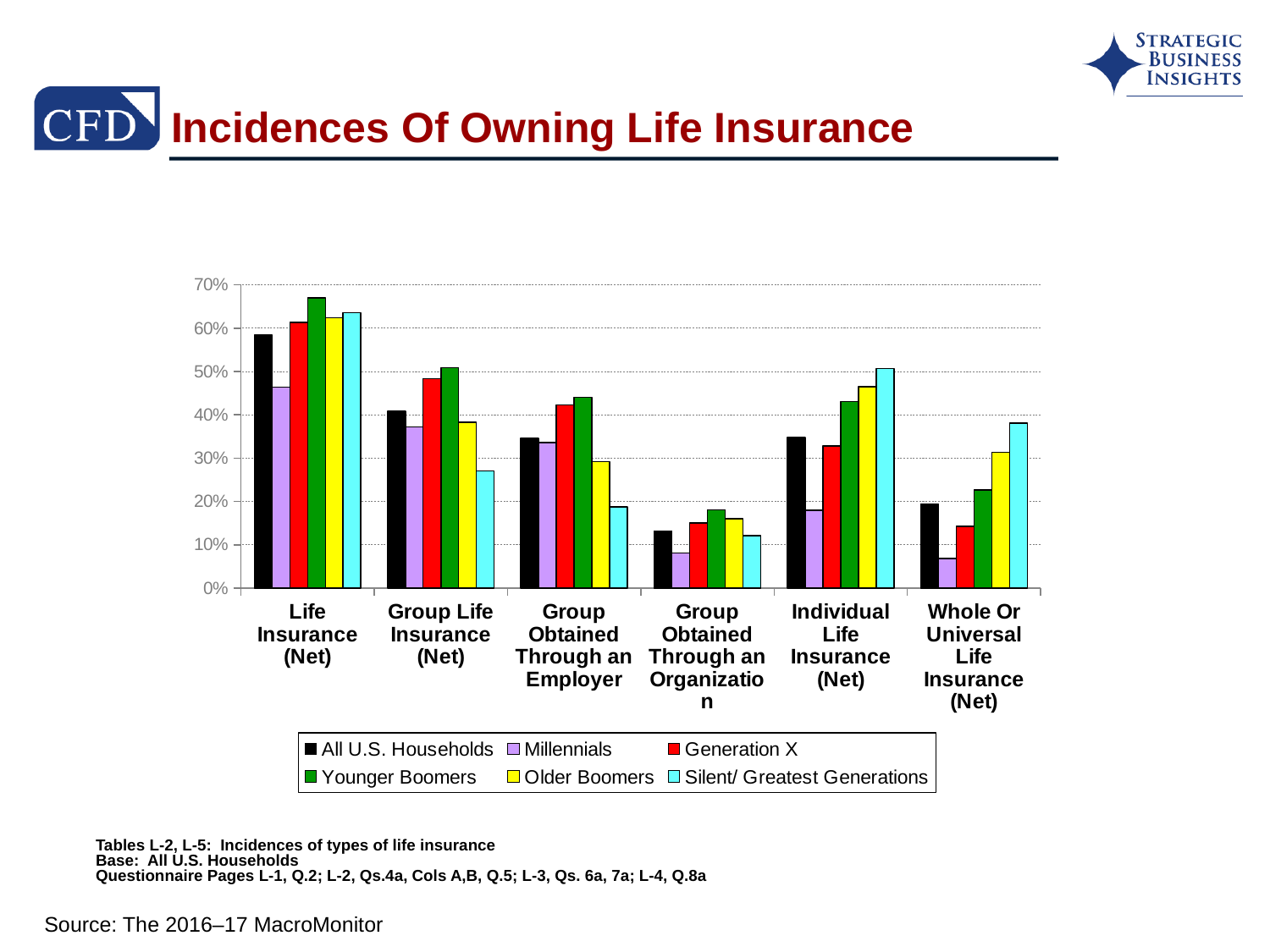

# Incidences Of Owning Life Insurance

### Chart

| Category | All U.S. Households | Millennials | Generation X | Younger Boomers | Older Boomers | Silent/ Greatest Generations |
|---|---|---|---|---|---|---|
| Life Insurance (Net) | 0.584 | 0.464 | 0.613 | 0.67 | 0.624 | 0.636 |
| Group Life Insurance (Net) | 0.408 | 0.372 | 0.483 | 0.509 | 0.383 | 0.27 |
| Group Obtained Through an Employer | 0.346 | 0.336 | 0.423 | 0.44 | 0.292 | 0.187 |
| Group Obtained Through an Organization | 0.132 | 0.081 | 0.15 | 0.181 | 0.16 | 0.121 |
| Individual Life Insurance (Net) | 0.348 | 0.18 | 0.328 | 0.431 | 0.465 | 0.507 |
| Whole Or Universal Life Insurance (Net) | 0.194 | 0.068 | 0.142 | 0.226 | 0.313 | 0.381 |
Tables L-2, L-5:  Incidences of types of life insurance
Base:  All U.S. Households
Questionnaire Pages L-1, Q.2; L-2, Qs.4a, Cols A,B, Q.5; L-3, Qs. 6a, 7a; L-4, Q.8a